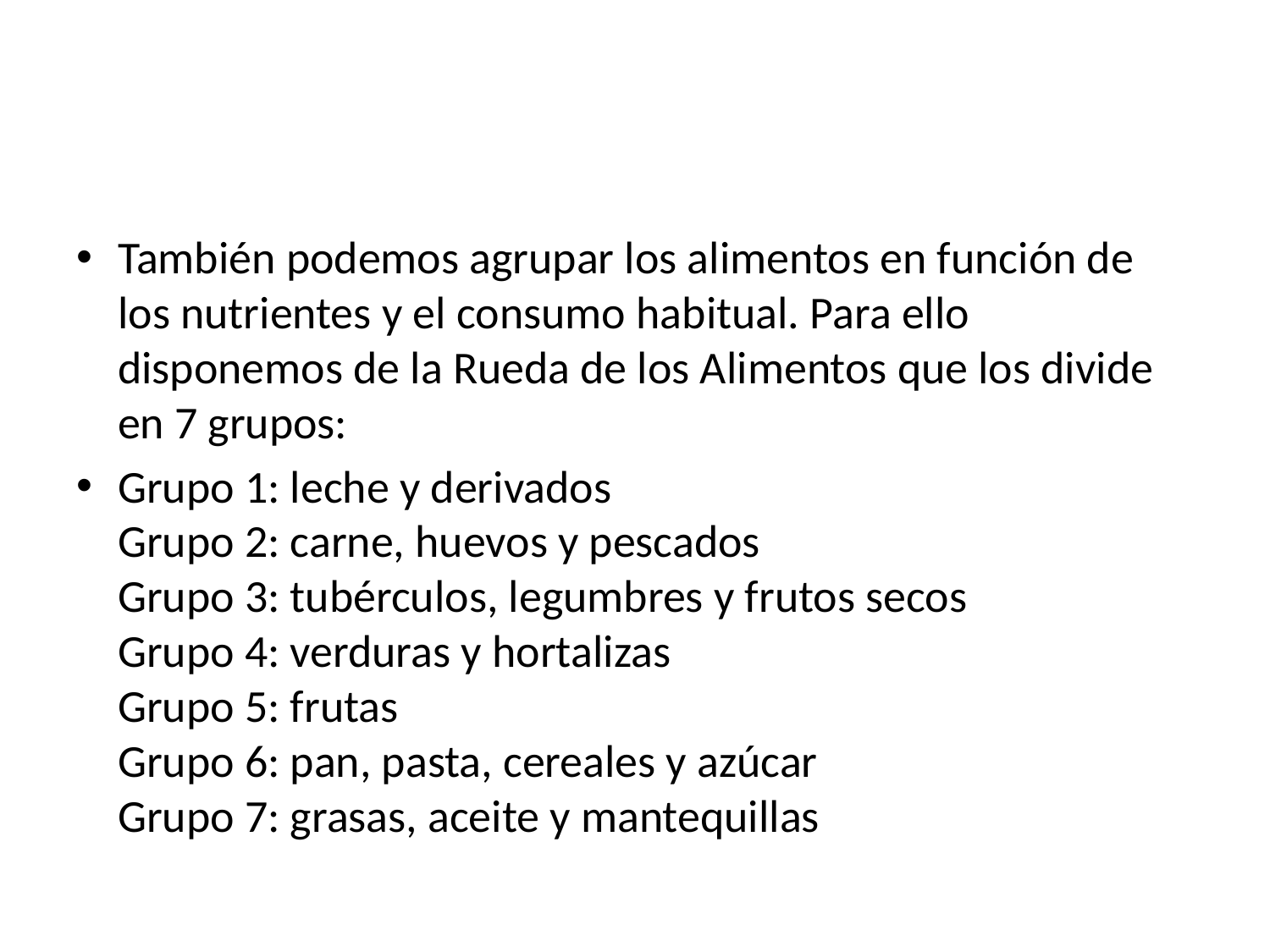

#
También podemos agrupar los alimentos en función de los nutrientes y el consumo habitual. Para ello disponemos de la Rueda de los Alimentos que los divide en 7 grupos:
Grupo 1: leche y derivados 
Grupo 2: carne, huevos y pescados
Grupo 3: tubérculos, legumbres y frutos secos 
Grupo 4: verduras y hortalizas 
Grupo 5: frutas 
Grupo 6: pan, pasta, cereales y azúcar 
Grupo 7: grasas, aceite y mantequillas